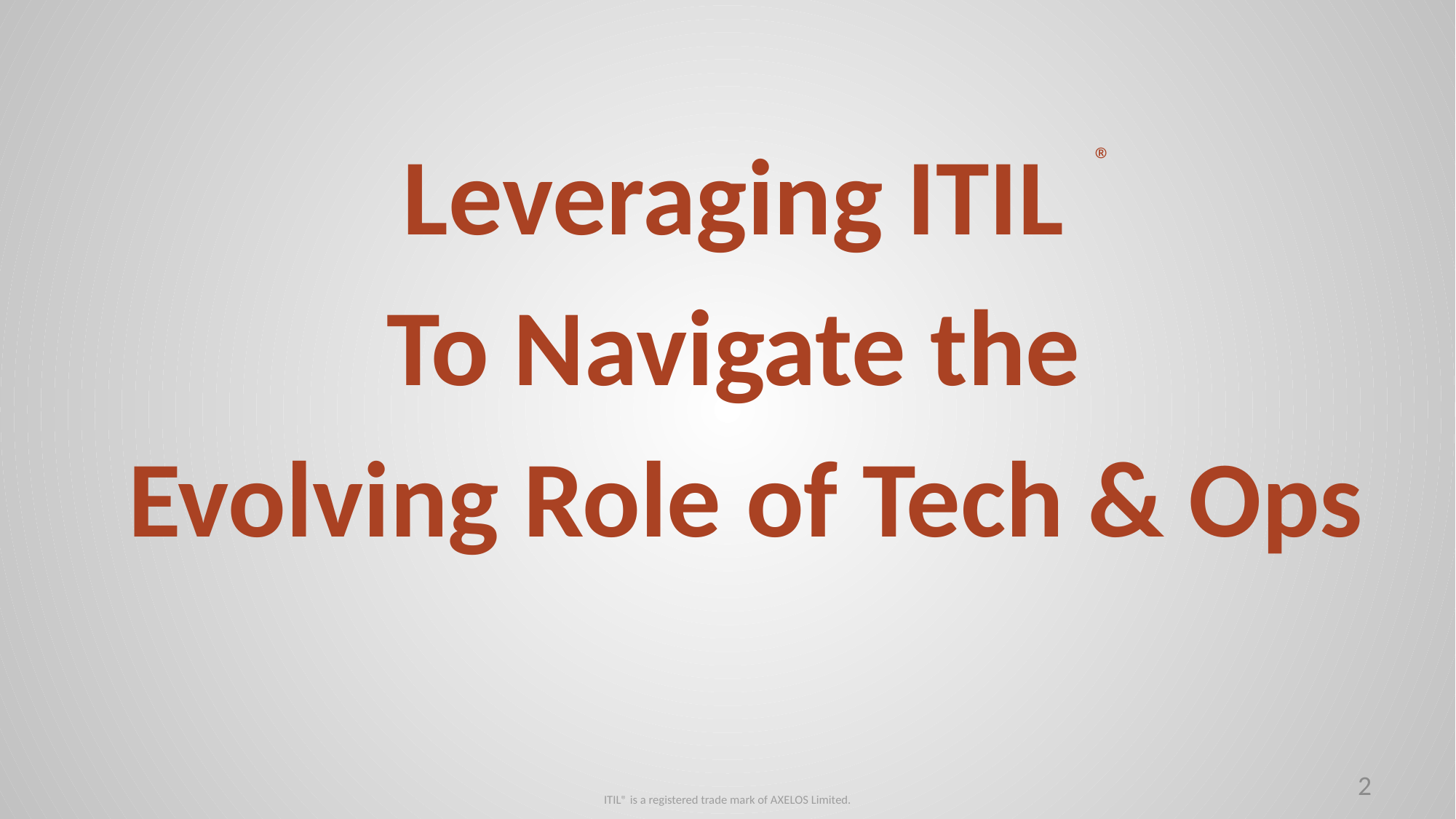

Leveraging ITIL
To Navigate the
Evolving Role of Tech & Ops
®
2
ITIL® is a registered trade mark of AXELOS Limited.